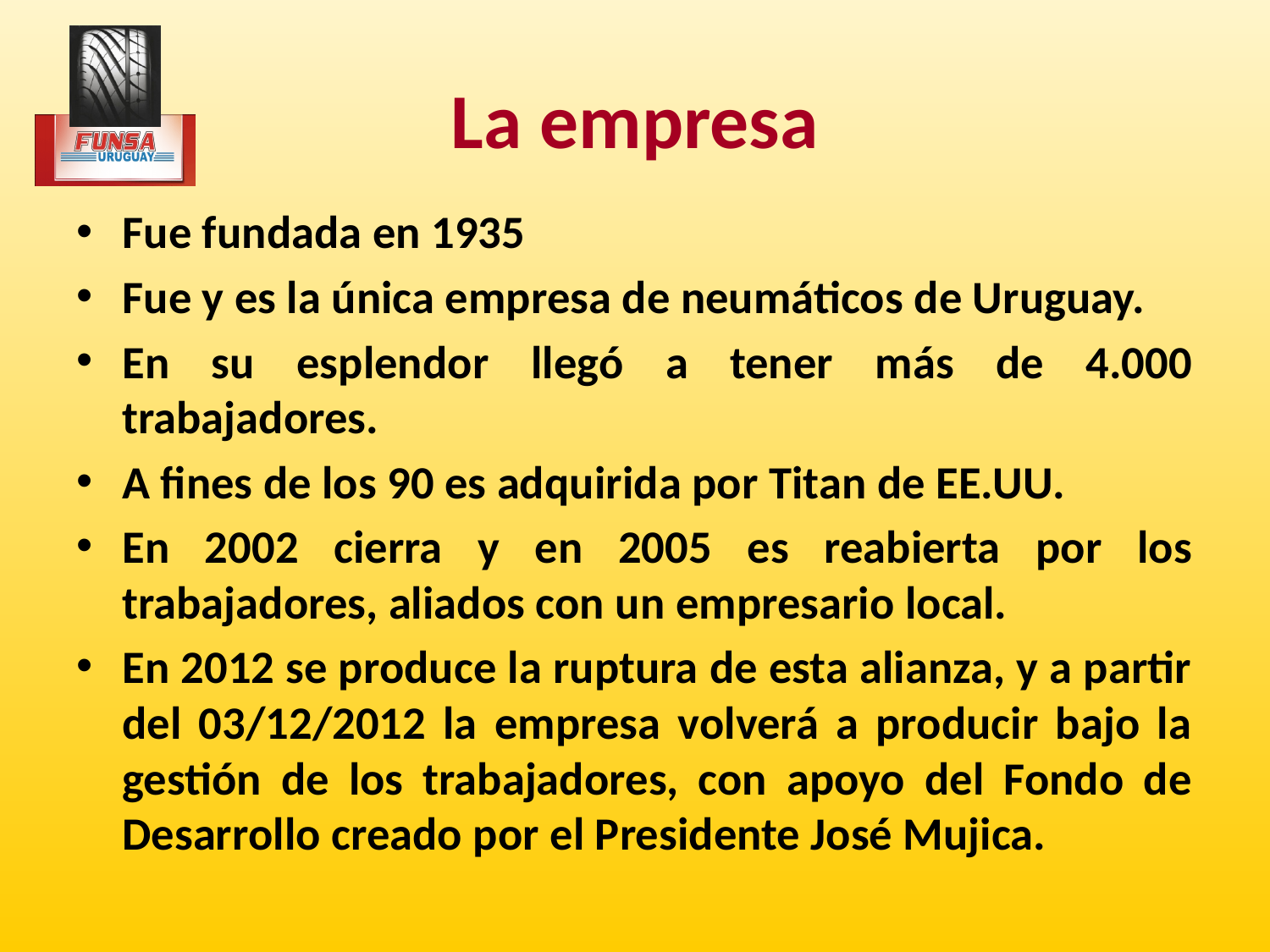

# La empresa
Fue fundada en 1935
Fue y es la única empresa de neumáticos de Uruguay.
En su esplendor llegó a tener más de 4.000 trabajadores.
A fines de los 90 es adquirida por Titan de EE.UU.
En 2002 cierra y en 2005 es reabierta por los trabajadores, aliados con un empresario local.
En 2012 se produce la ruptura de esta alianza, y a partir del 03/12/2012 la empresa volverá a producir bajo la gestión de los trabajadores, con apoyo del Fondo de Desarrollo creado por el Presidente José Mujica.